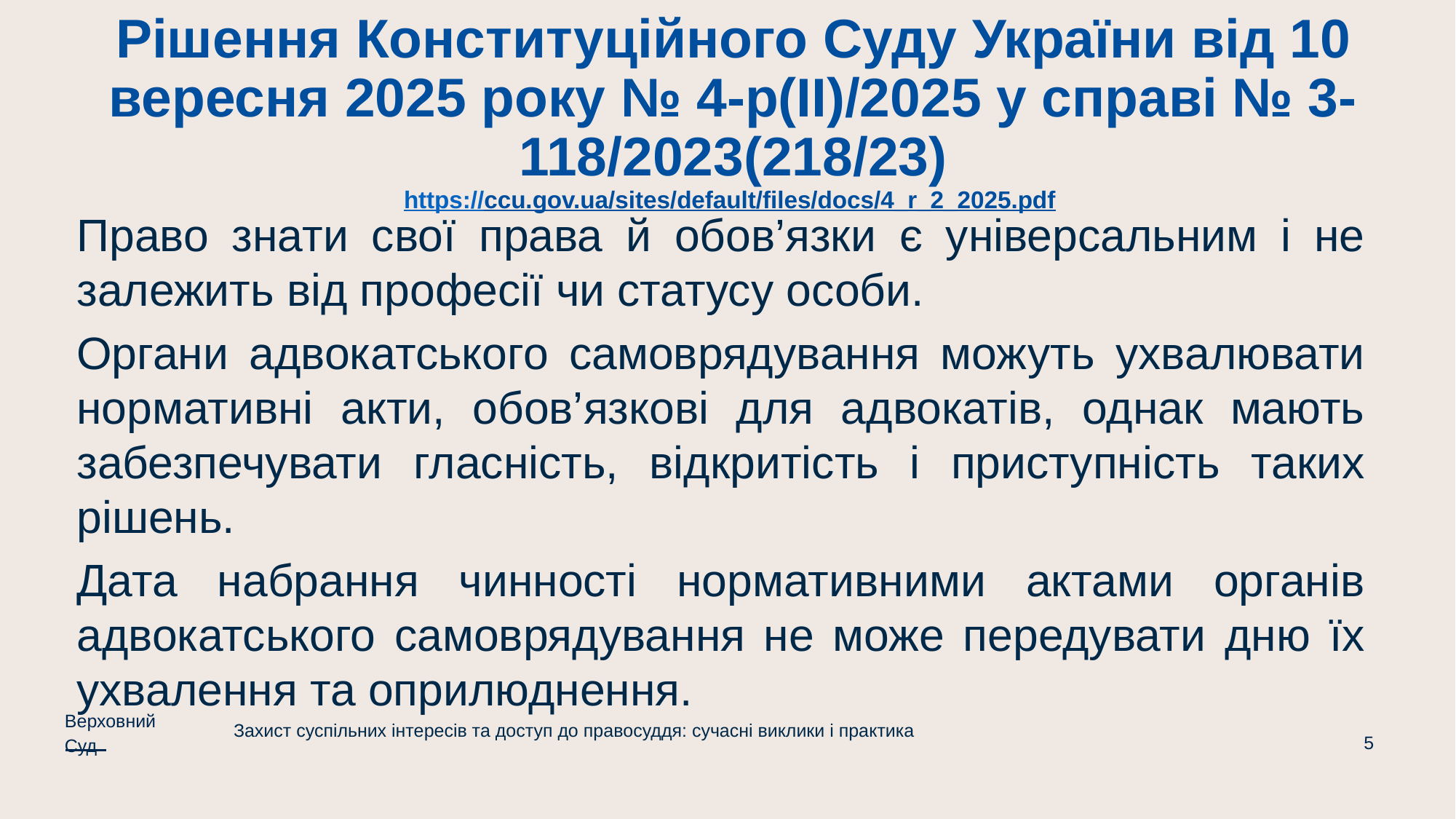

# Рішення Конституційного Суду України від 10 вересня 2025 року № 4-р(ІІ)/2025 у справі № 3-118/2023(218/23) https://ccu.gov.ua/sites/default/files/docs/4_r_2_2025.pdf
Право знати свої права й обов’язки є універсальним і не залежить від професії чи статусу особи.
Органи адвокатського самоврядування можуть ухвалювати нормативні акти, обов’язкові для адвокатів, однак мають забезпечувати гласність, відкритість і приступність таких рішень.
Дата набрання чинності нормативними актами органів адвокатського самоврядування не може передувати дню їх ухвалення та оприлюднення.
Верховний Суд
Захист суспільних інтересів та доступ до правосуддя: сучасні виклики і практика
5